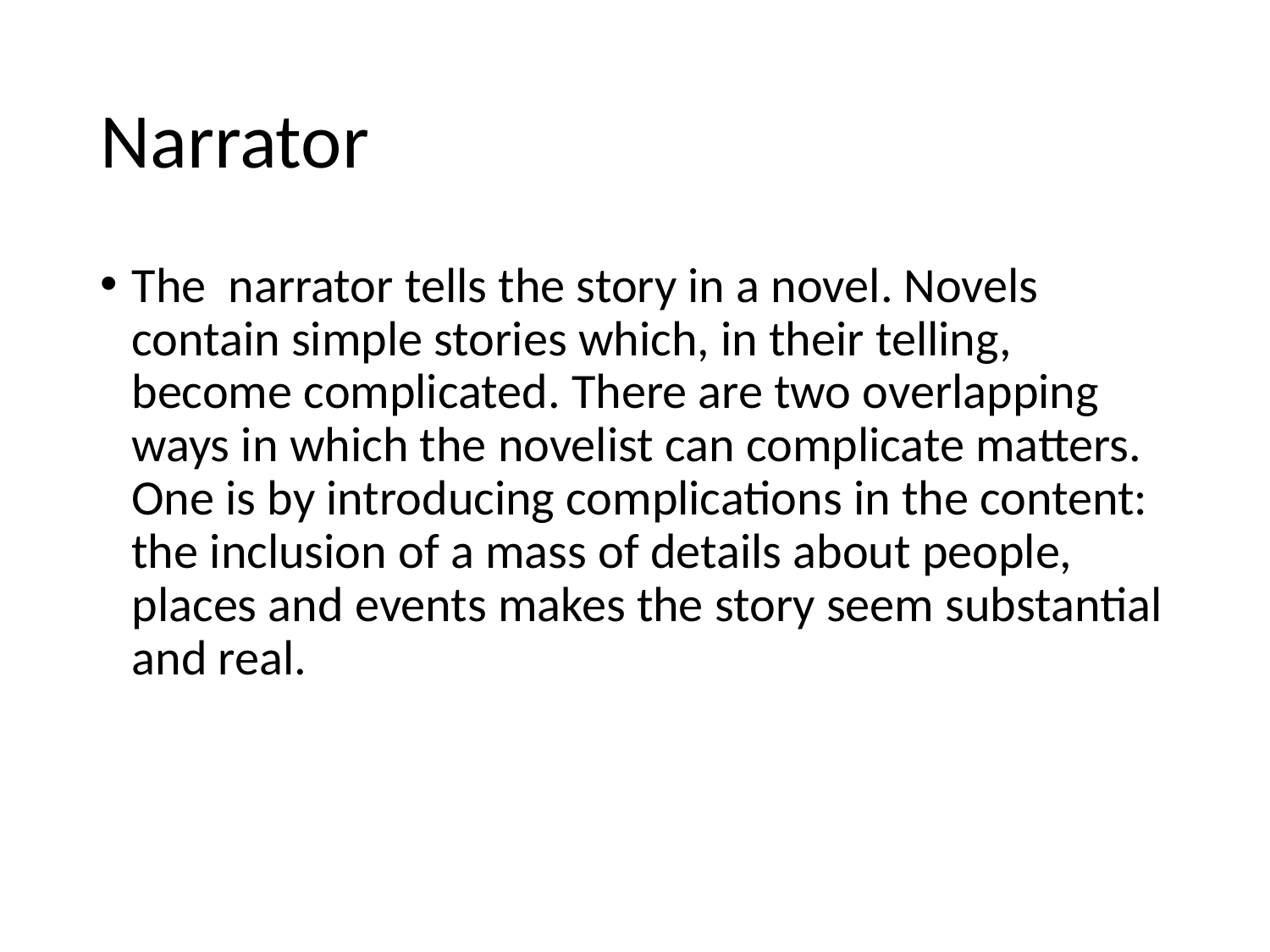

# Narrator
The  narrator tells the story in a novel. Novels contain simple stories which, in their telling, become complicated. There are two overlapping ways in which the novelist can complicate matters. One is by introducing complications in the content: the inclusion of a mass of details about people, places and events makes the story seem substantial and real.